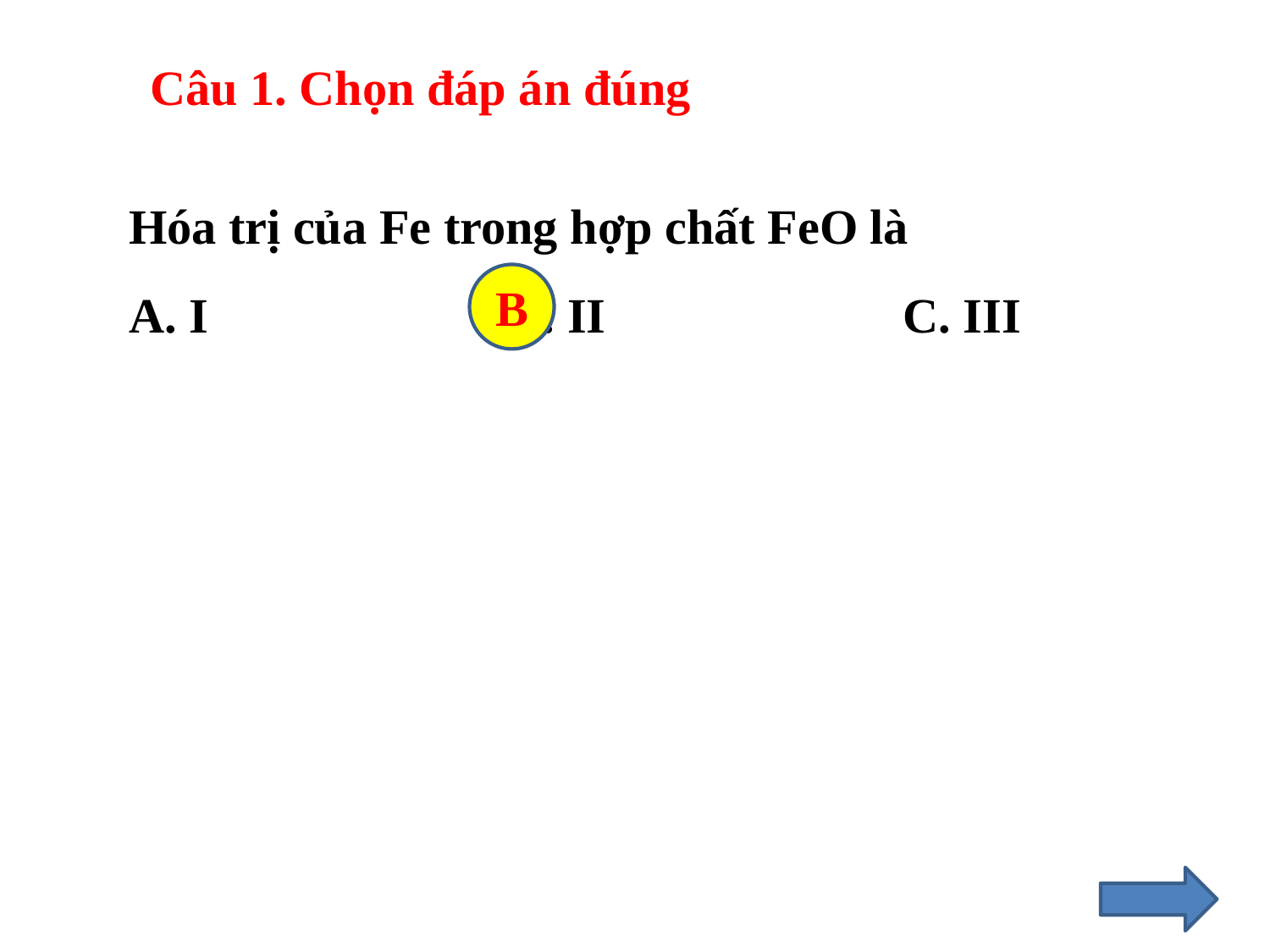

Câu 1. Chọn đáp án đúng

Hóa trị của Fe trong hợp chất FeO là
A. I      		B. II       		 C. III

B